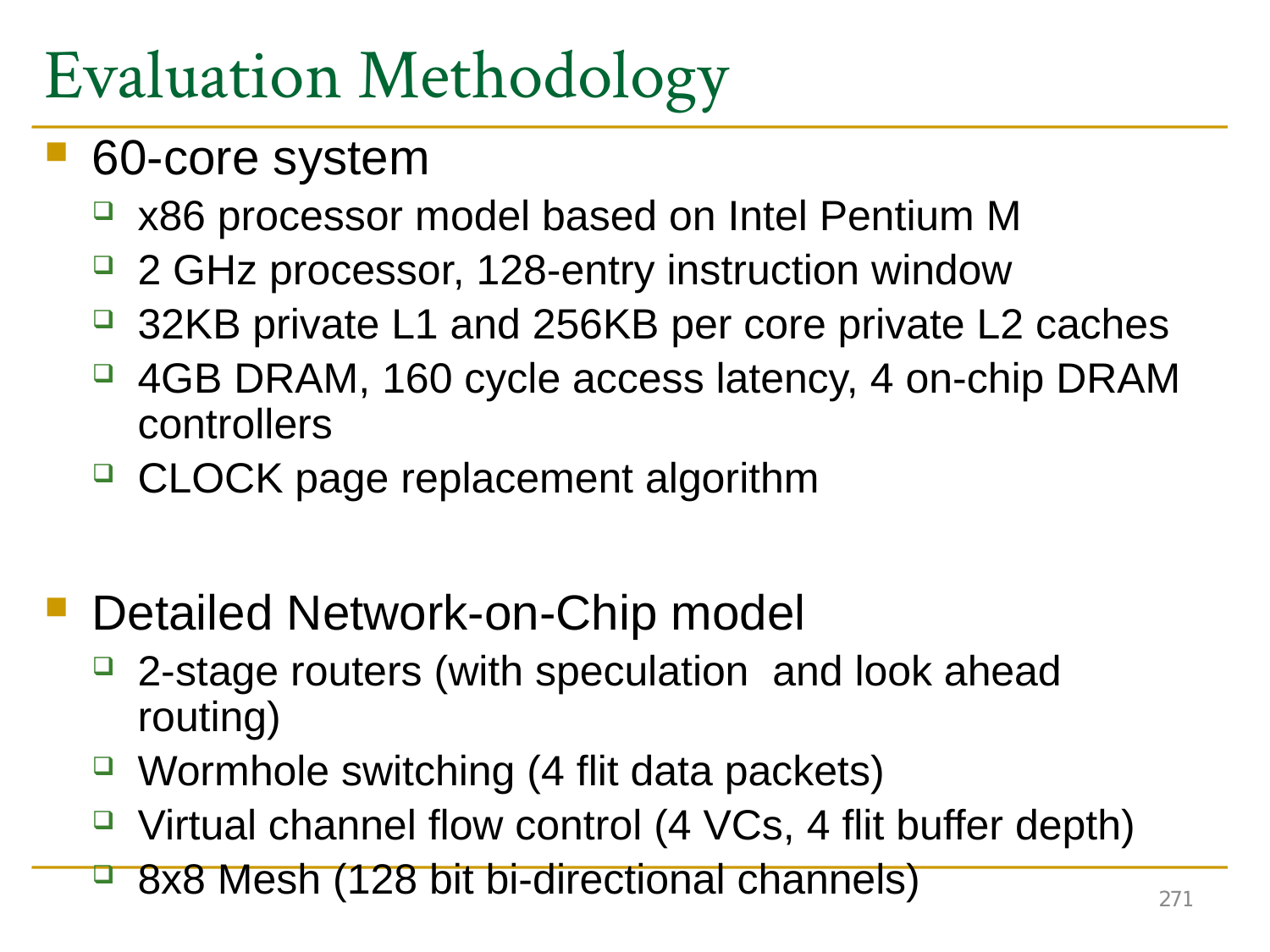

# Evaluation Methodology
60-core system
x86 processor model based on Intel Pentium M
2 GHz processor, 128-entry instruction window
32KB private L1 and 256KB per core private L2 caches
4GB DRAM, 160 cycle access latency, 4 on-chip DRAM controllers
CLOCK page replacement algorithm

Detailed Network-on-Chip model
2-stage routers (with speculation  and look ahead routing)
Wormhole switching (4 flit data packets)
Virtual channel flow control (4 VCs, 4 flit buffer depth)
8x8 Mesh (128 bit bi-directional channels)

271